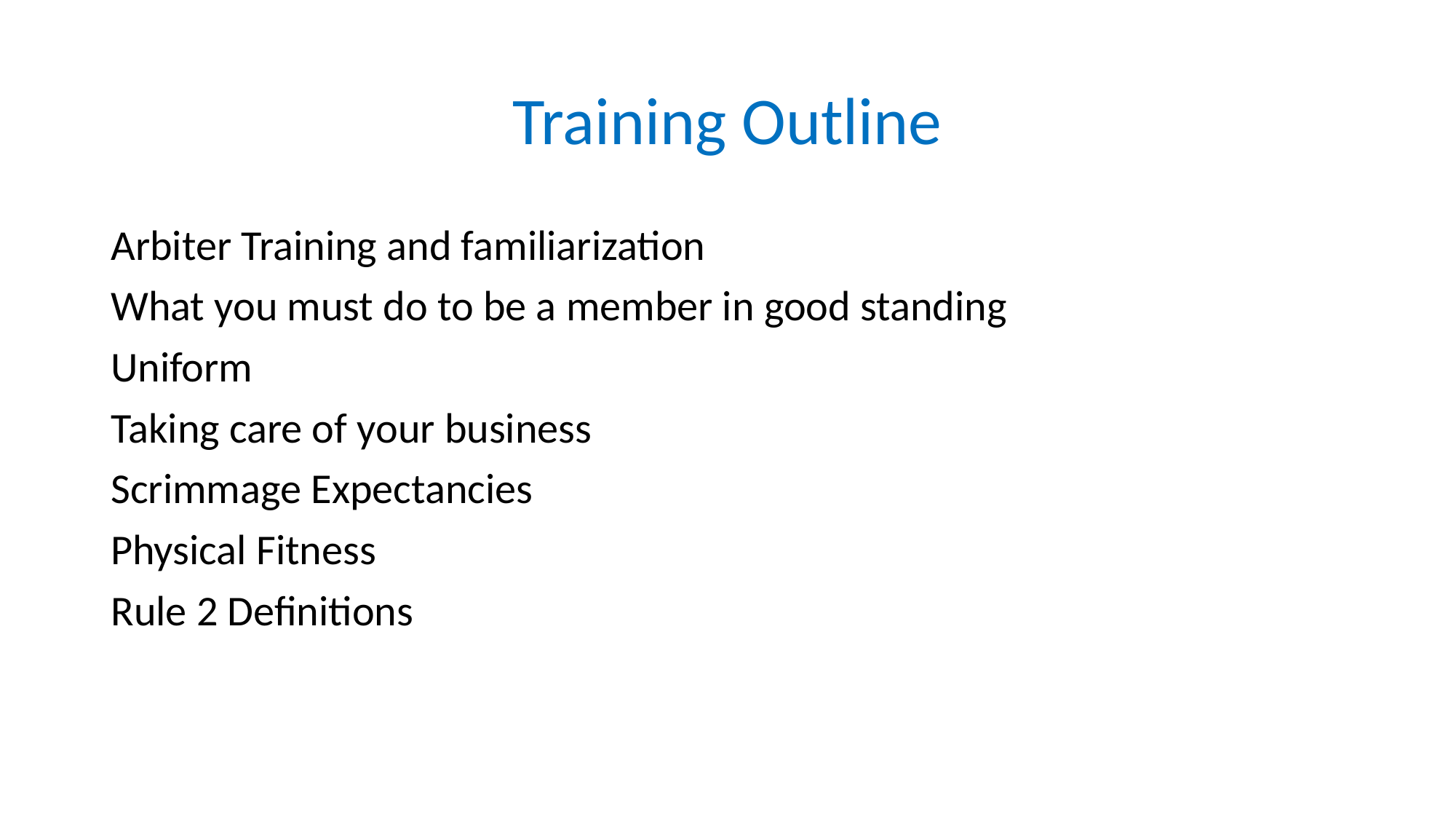

# Training Outline
Arbiter Training and familiarization
What you must do to be a member in good standing
Uniform
Taking care of your business
Scrimmage Expectancies
Physical Fitness
Rule 2 Definitions